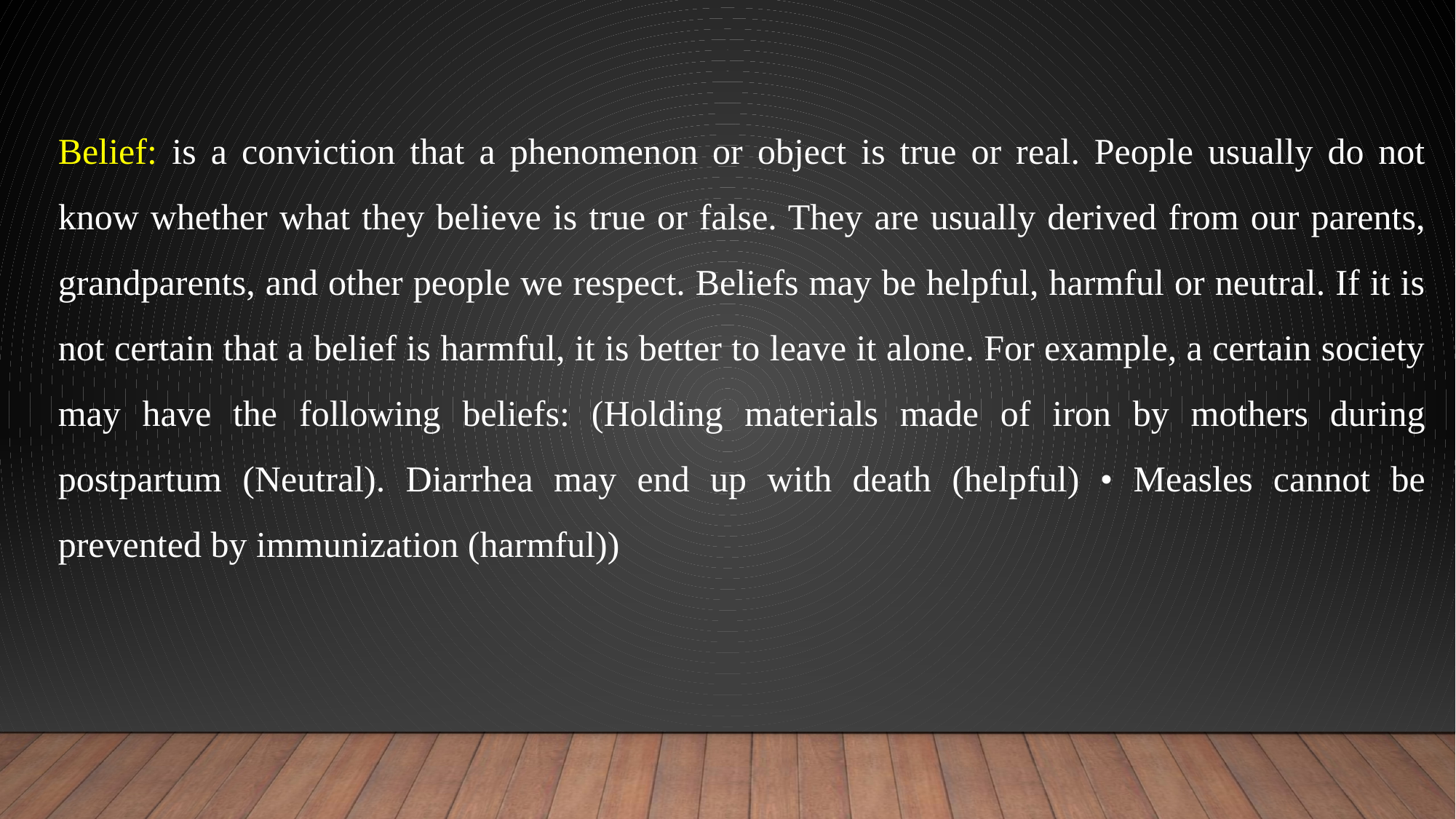

Belief: is a conviction that a phenomenon or object is true or real. People usually do not know whether what they believe is true or false. They are usually derived from our parents, grandparents, and other people we respect. Beliefs may be helpful, harmful or neutral. If it is not certain that a belief is harmful, it is better to leave it alone. For example, a certain society may have the following beliefs: (Holding materials made of iron by mothers during postpartum (Neutral). Diarrhea may end up with death (helpful) • Measles cannot be prevented by immunization (harmful))